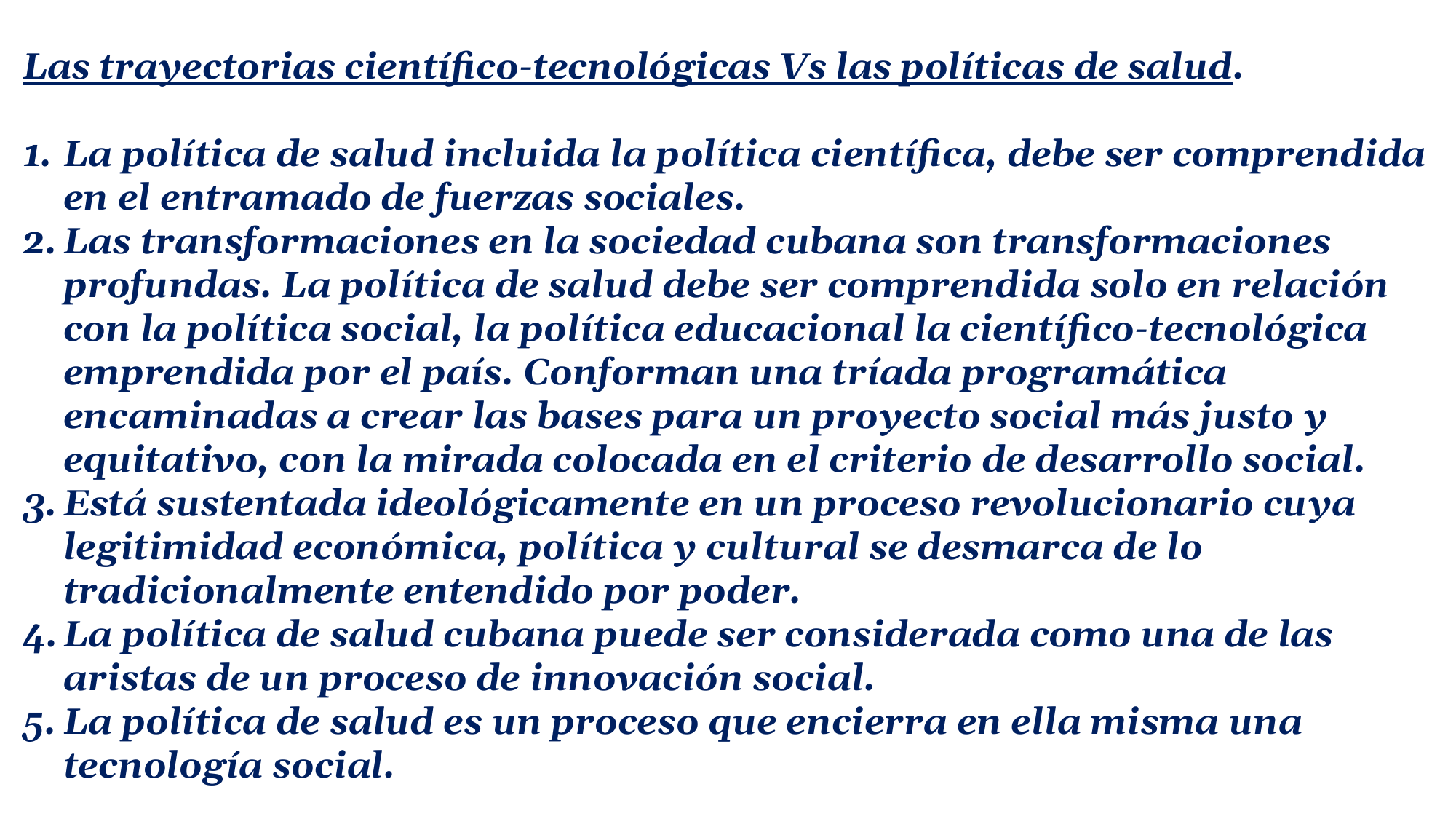

Las trayectorias científico-tecnológicas Vs las políticas de salud.

La política de salud incluida la política científica, debe ser comprendida en el entramado de fuerzas sociales.
Las transformaciones en la sociedad cubana son transformaciones profundas. La política de salud debe ser comprendida solo en relación con la política social, la política educacional la científico-tecnológica emprendida por el país. Conforman una tríada programática encaminadas a crear las bases para un proyecto social más justo y equitativo, con la mirada colocada en el criterio de desarrollo social.
Está sustentada ideológicamente en un proceso revolucionario cuya legitimidad económica, política y cultural se desmarca de lo tradicionalmente entendido por poder.
La política de salud cubana puede ser considerada como una de las aristas de un proceso de innovación social.
La política de salud es un proceso que encierra en ella misma una tecnología social.